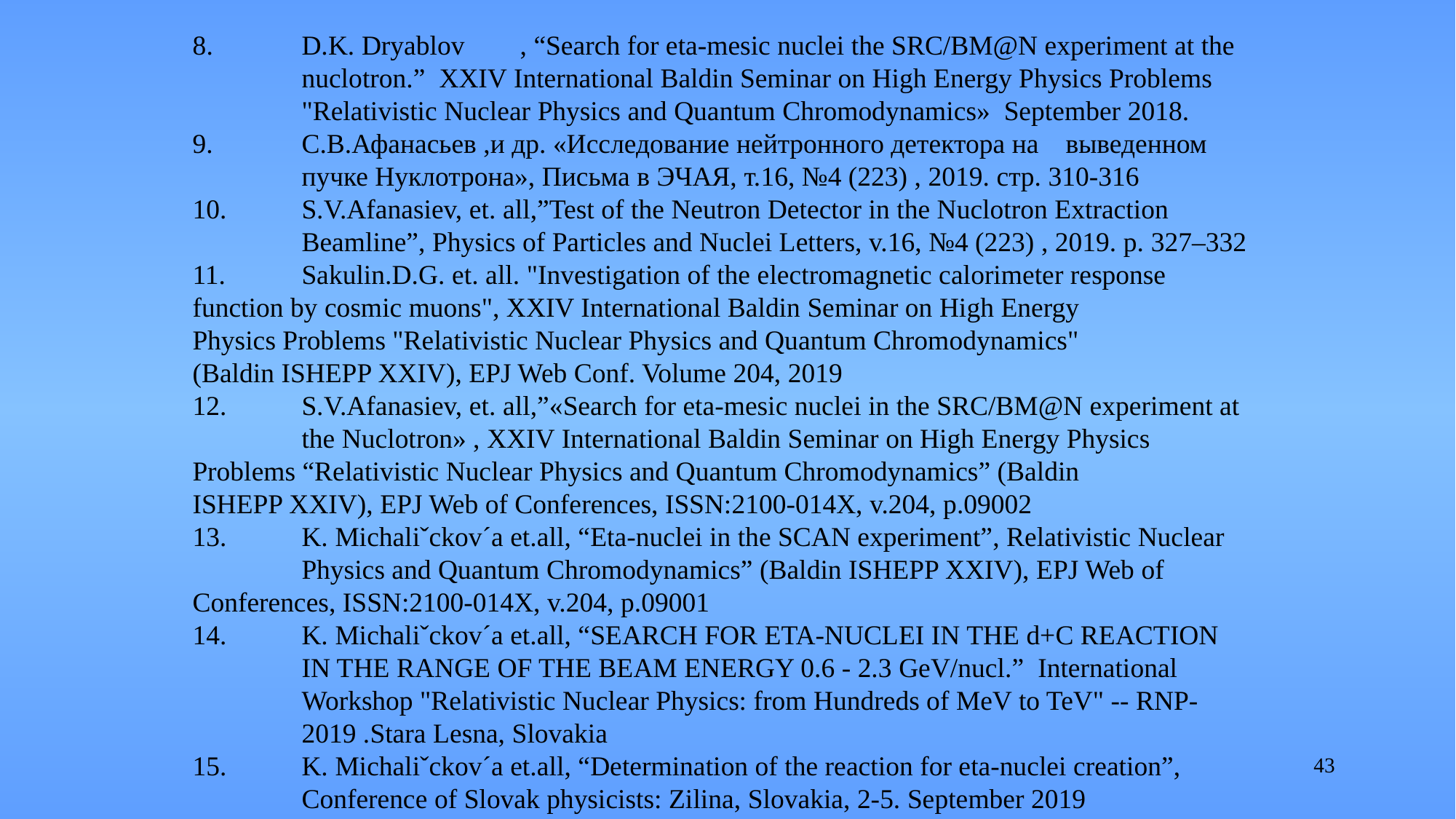

8.	D.K. Dryablov	, “Search for eta-mesic nuclei the SRC/BM@N experiment at the 	nuclotron.”  XXIV International Baldin Seminar on High Energy Physics Problems 	"Relativistic Nuclear Physics and Quantum Chromodynamics»  September 2018.
9.	С.В.Афанасьев ,и др. «Исследование нейтронного детектора на 	выведенном 	пучке Нуклотрона», Письма в ЭЧАЯ, т.16, №4 (223) , 2019. стр. 310-316
10.	S.V.Afanasiev, et. all,”Test of the Neutron Detector in the Nuclotron Extraction 	Beamline”, Physics of Particles and Nuclei Letters, v.16, №4 (223) , 2019. p. 327–332
11.	Sakulin.D.G. et. all. "Investigation of the electromagnetic calorimeter response 	function by cosmic muons", XXIV International Baldin Seminar on High Energy 	Physics Problems "Relativistic Nuclear Physics and Quantum Chromodynamics" 	(Baldin ISHEPP XXIV), EPJ Web Conf. Volume 204, 2019
12.	S.V.Afanasiev, et. all,”«Search for eta-mesic nuclei in the SRC/BM@N experiment at 	the Nuclotron» , XXIV International Baldin Seminar on High Energy Physics 	Problems “Relativistic Nuclear Physics and Quantum Chromodynamics” (Baldin 	ISHEPP XXIV), EPJ Web of Conferences, ISSN:2100-014X, v.204, p.09002
13.	K. Michaliˇckov´a et.all, “Eta-nuclei in the SCAN experiment”, Relativistic Nuclear 	Physics and Quantum Chromodynamics” (Baldin ISHEPP XXIV), EPJ Web of 	Conferences, ISSN:2100-014X, v.204, p.09001
14.	K. Michaliˇckov´a et.all, “SEARCH FOR ETA-NUCLEI IN THE d+C REACTION 	IN THE RANGE OF THE BEAM ENERGY 0.6 - 2.3 GeV/nucl.”  International 	Workshop "Relativistic Nuclear Physics: from Hundreds of MeV to TeV" -- RNP-	2019 .Stara Lesna, Slovakia
15.	K. Michaliˇckov´a et.all, “Determination of the reaction for eta-nuclei creation”, 	Conference of Slovak physicists: Zilina, Slovakia, 2-5. September 2019
43